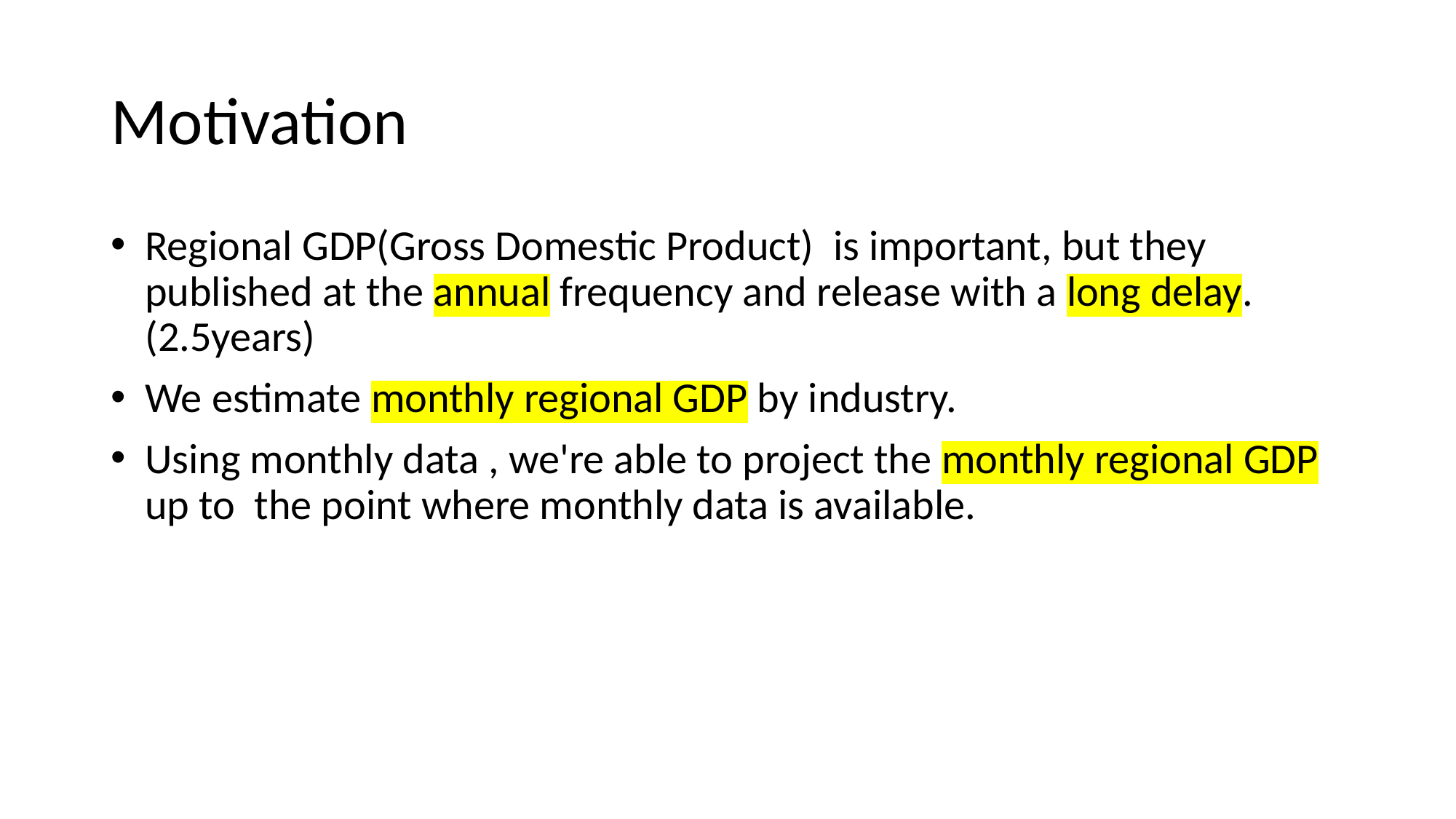

# Motivation
Regional GDP(Gross Domestic Product)  is important, but they published at the annual frequency and release with a long delay. (2.5years)
We estimate monthly regional GDP by industry.
Using monthly data , we're able to project the monthly regional GDP up to  the point where monthly data is available.